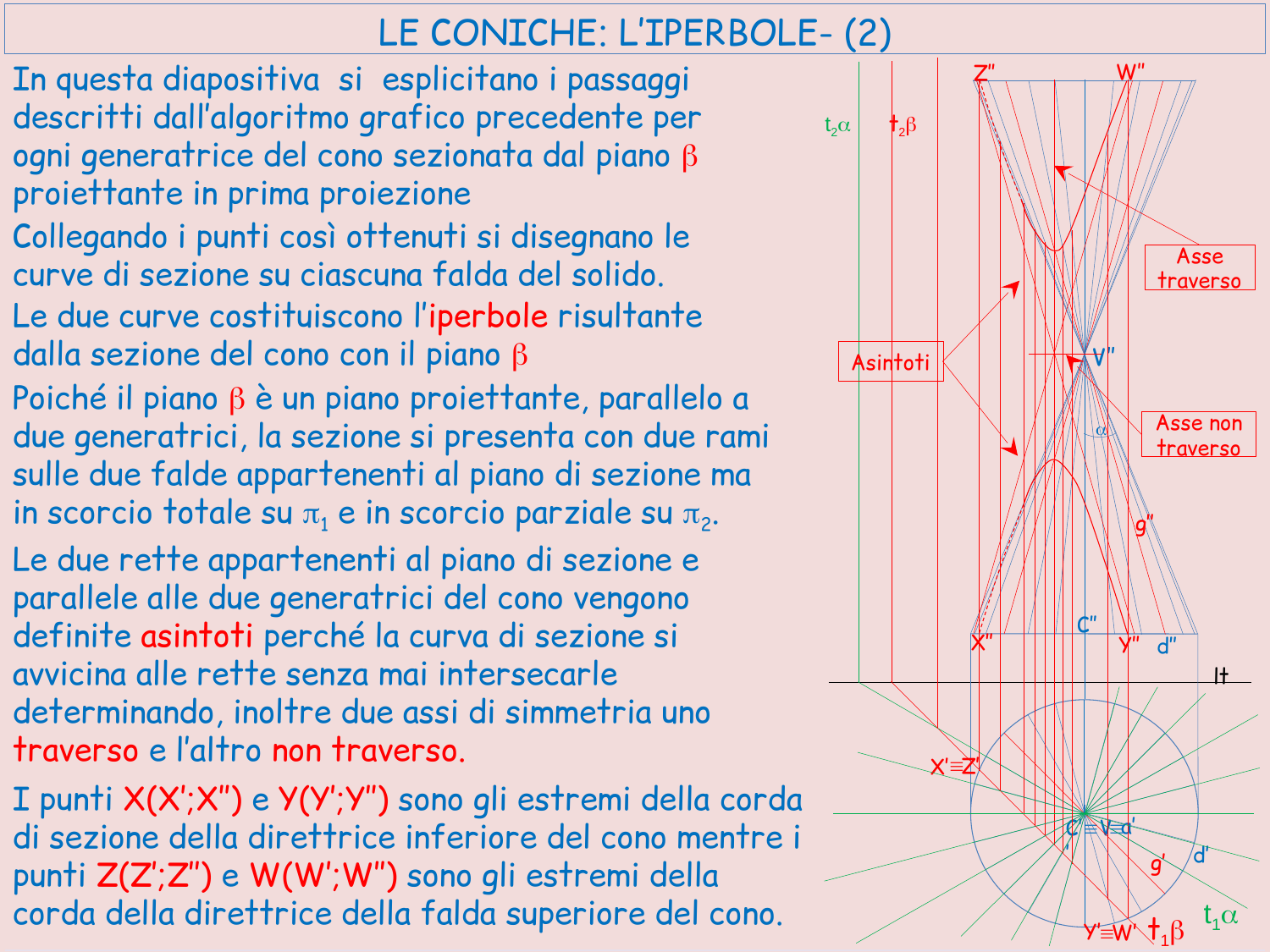

# LE CONICHE: L’IPERBOLE- (2)
In questa diapositiva  si  esplicitano i passaggi descritti dall’algoritmo grafico precedente per ogni generatrice del cono sezionata dal piano β proiettante in prima proiezione
W’’
Z’’

t2β
t2α
Collegando i punti così ottenuti si disegnano le curve di sezione su ciascuna falda del solido.
Asse traverso
Le due curve costituiscono l’iperbole risultante dalla sezione del cono con il piano β
V’’
Asintoti
Poiché il piano β è un piano proiettante, parallelo a due generatrici, la sezione si presenta con due rami sulle due falde appartenenti al piano di sezione ma in scorcio totale su π1 e in scorcio parziale su π2.

Asse non traverso
α

g’’
Le due rette appartenenti al piano di sezione e parallele alle due generatrici del cono vengono definite asintoti perché la curva di sezione si avvicina alle rette senza mai intersecarle determinando, inoltre due assi di simmetria uno traverso e l’altro non traverso.
C’’
X’’
Y’’
d’’
lt

≡
Z’
X’
I punti X(X’;X’’) e Y(Y’;Y’’) sono gli estremi della corda di sezione della direttrice inferiore del cono mentre i punti Z(Z’;Z’’) e W(W’;W’’) sono gli estremi della corda della direttrice della falda superiore del cono.
a’
C’≡V’

≡

d’
g’
t1α
t1β
Y’
≡
W’